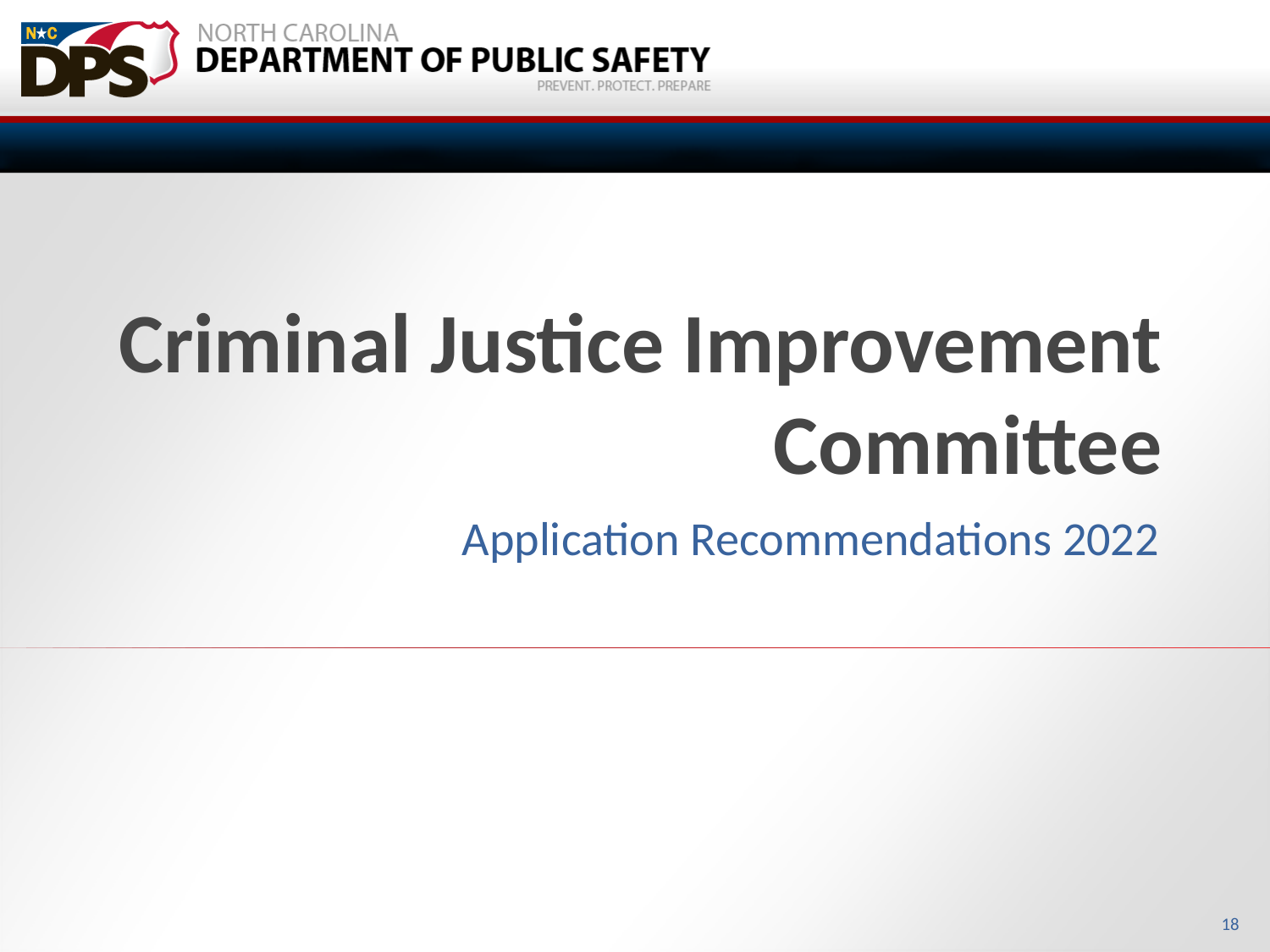

# Criminal Justice Improvement Committee
Application Recommendations 2022
18